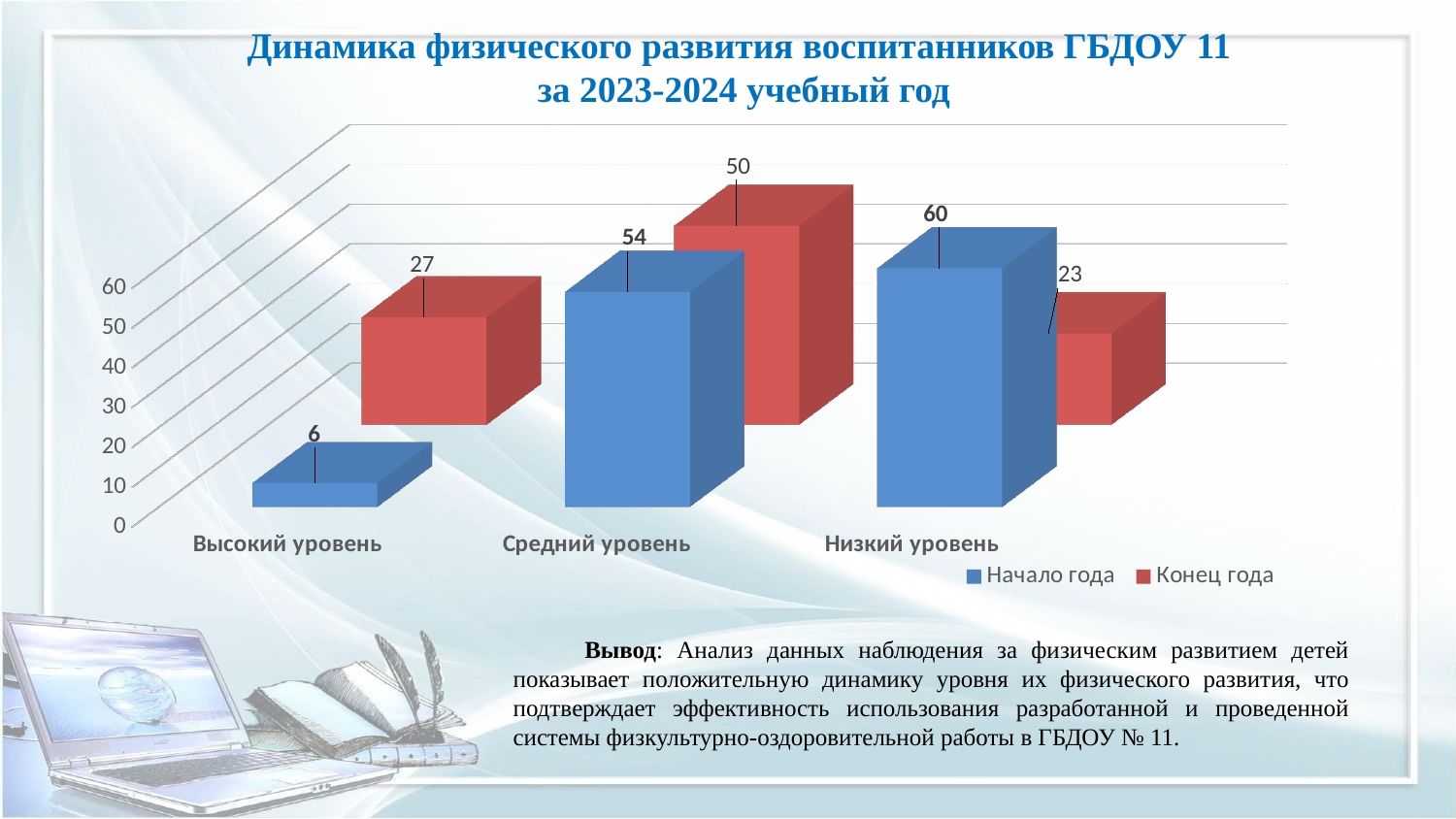

Динамика физического развития воспитанников ГБДОУ 11
за 2023-2024 учебный год

[unsupported chart]

Вывод: Анализ данных наблюдения за физическим развитием детей показывает положительную динамику уровня их физического развития, что подтверждает эффективность использования разработанной и проведенной системы физкультурно-оздоровительной работы в ГБДОУ № 11.